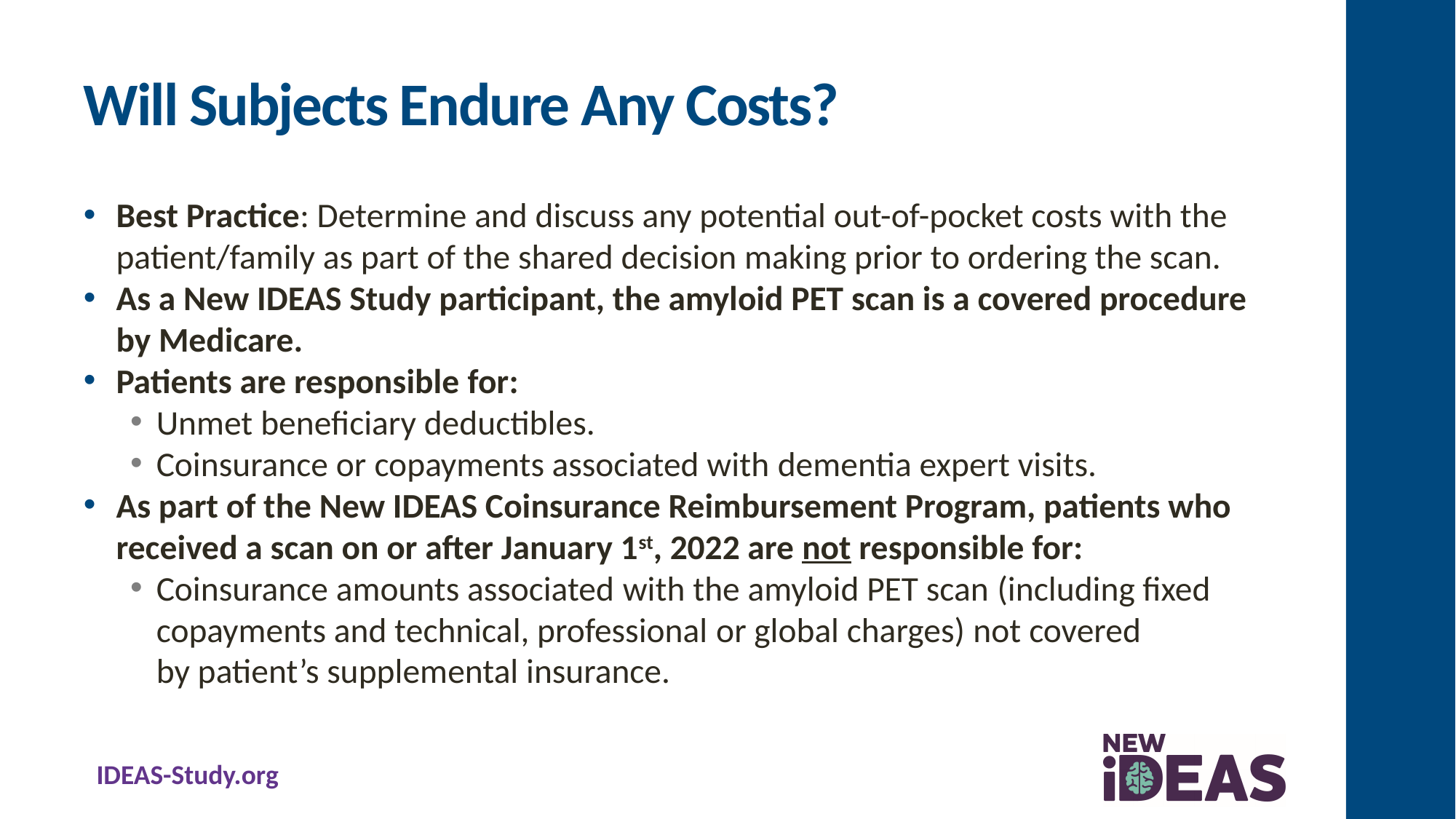

# Will Subjects Endure Any Costs?
Best Practice: Determine and discuss any potential out-of-pocket costs with the patient/family as part of the shared decision making prior to ordering the scan.
As a New IDEAS Study participant, the amyloid PET scan is a covered procedure by Medicare.
Patients are responsible for:
Unmet beneficiary deductibles.
Coinsurance or copayments associated with dementia expert visits.
As part of the New IDEAS Coinsurance Reimbursement Program, patients who received a scan on or after January 1st, 2022 are not responsible for:
Coinsurance amounts associated with the amyloid PET scan (including fixed copayments and technical, professional or global charges) not covered by patient’s supplemental insurance.